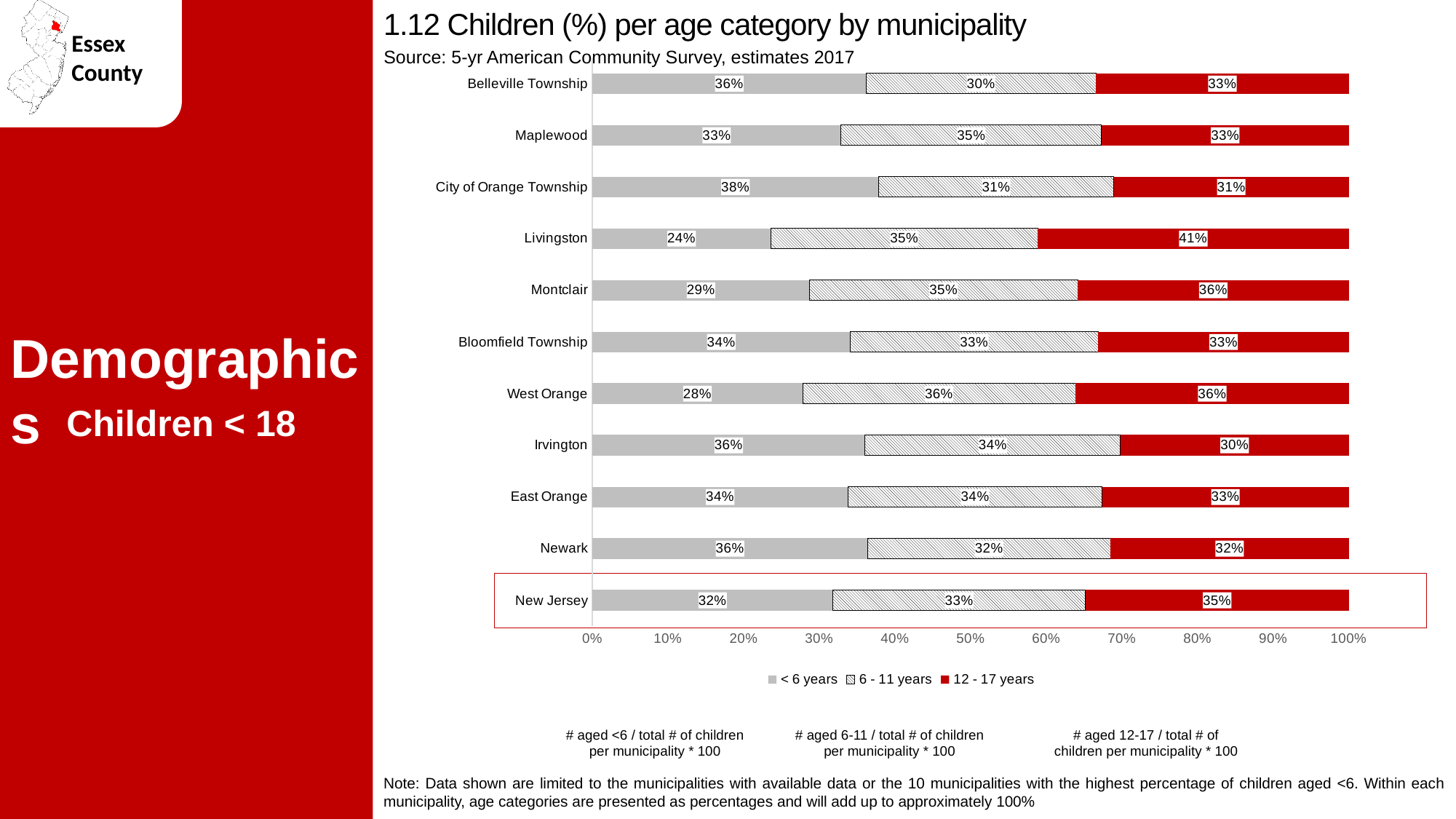

1.12 Children (%) per age category by municipality
Source: 5-yr American Community Survey, estimates 2017

### Chart

| Category | < 6 years | 6 - 11 years | 12 - 17 years |
|---|---|---|---|
| New Jersey | 0.318 | 0.334 | 0.348 |
| Newark | 0.364 | 0.321 | 0.315 |
| East Orange | 0.338 | 0.336 | 0.326 |
| Irvington | 0.361 | 0.338 | 0.302 |
| West Orange | 0.278 | 0.361 | 0.361 |
| Bloomfield Township | 0.341 | 0.328 | 0.331 |
| Montclair | 0.287 | 0.354 | 0.358 |
| Livingston | 0.236 | 0.353 | 0.411 |
| City of Orange Township | 0.379 | 0.311 | 0.311 |
| Maplewood | 0.329 | 0.345 | 0.327 |
| Belleville Township | 0.362 | 0.304 | 0.334 |
Demographics
Children < 18

# aged <6 / total # of children per municipality * 100
# aged 6-11 / total # of children per municipality * 100
# aged 12-17 / total # of children per municipality * 100
Note: Data shown are limited to the municipalities with available data or the 10 municipalities with the highest percentage of children aged <6. Within each municipality, age categories are presented as percentages and will add up to approximately 100%